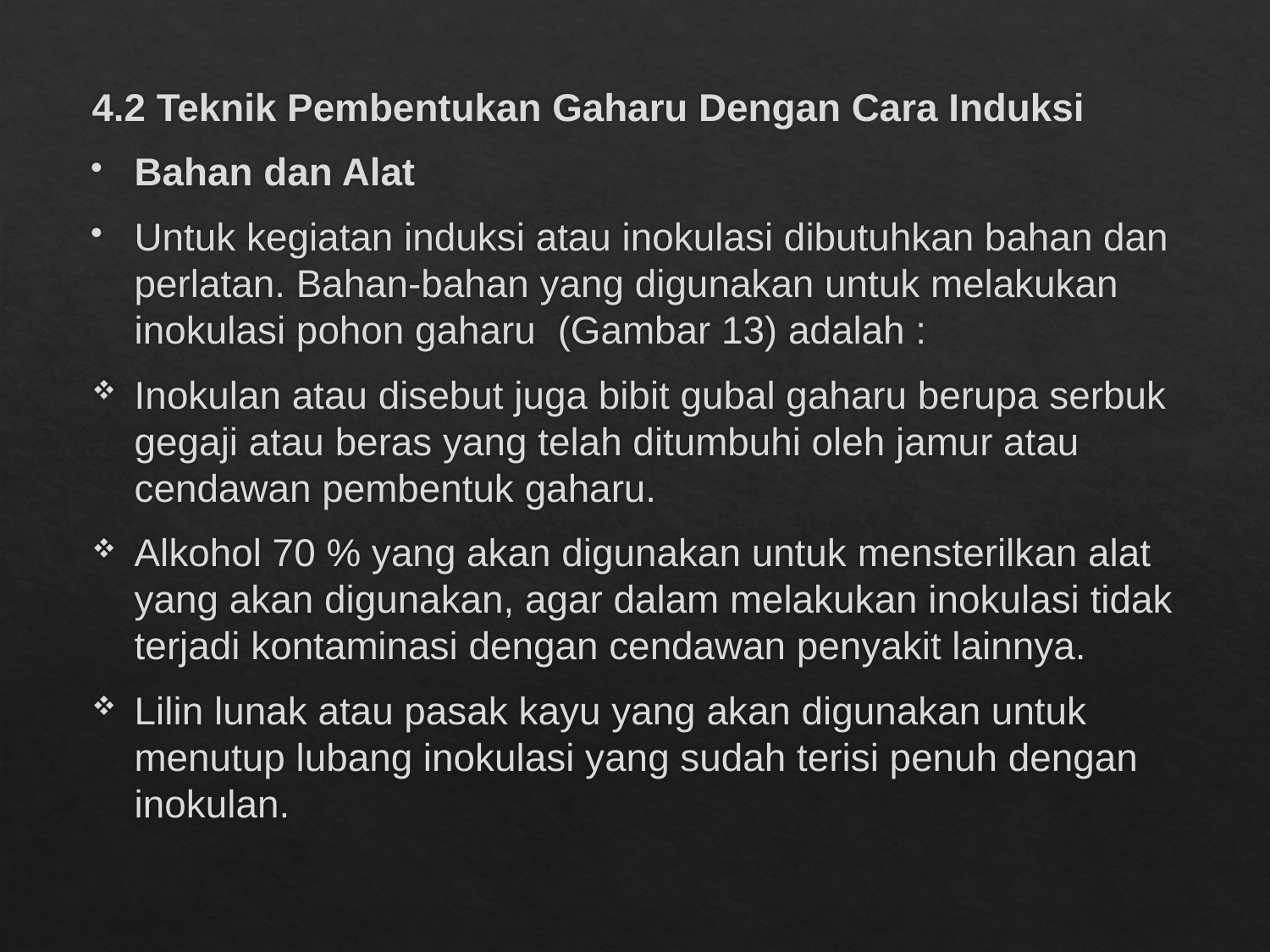

4.2 Teknik Pembentukan Gaharu Dengan Cara Induksi
Bahan dan Alat
Untuk kegiatan induksi atau inokulasi dibutuhkan bahan dan perlatan. Bahan-bahan yang digunakan untuk melakukan inokulasi pohon gaharu  (Gambar 13) adalah :
Inokulan atau disebut juga bibit gubal gaharu berupa serbuk gegaji atau beras yang telah ditumbuhi oleh jamur atau cendawan pembentuk gaharu.
Alkohol 70 % yang akan digunakan untuk mensterilkan alat yang akan digunakan, agar dalam melakukan inokulasi tidak terjadi kontaminasi dengan cendawan penyakit lainnya.
Lilin lunak atau pasak kayu yang akan digunakan untuk menutup lubang inokulasi yang sudah terisi penuh dengan inokulan.